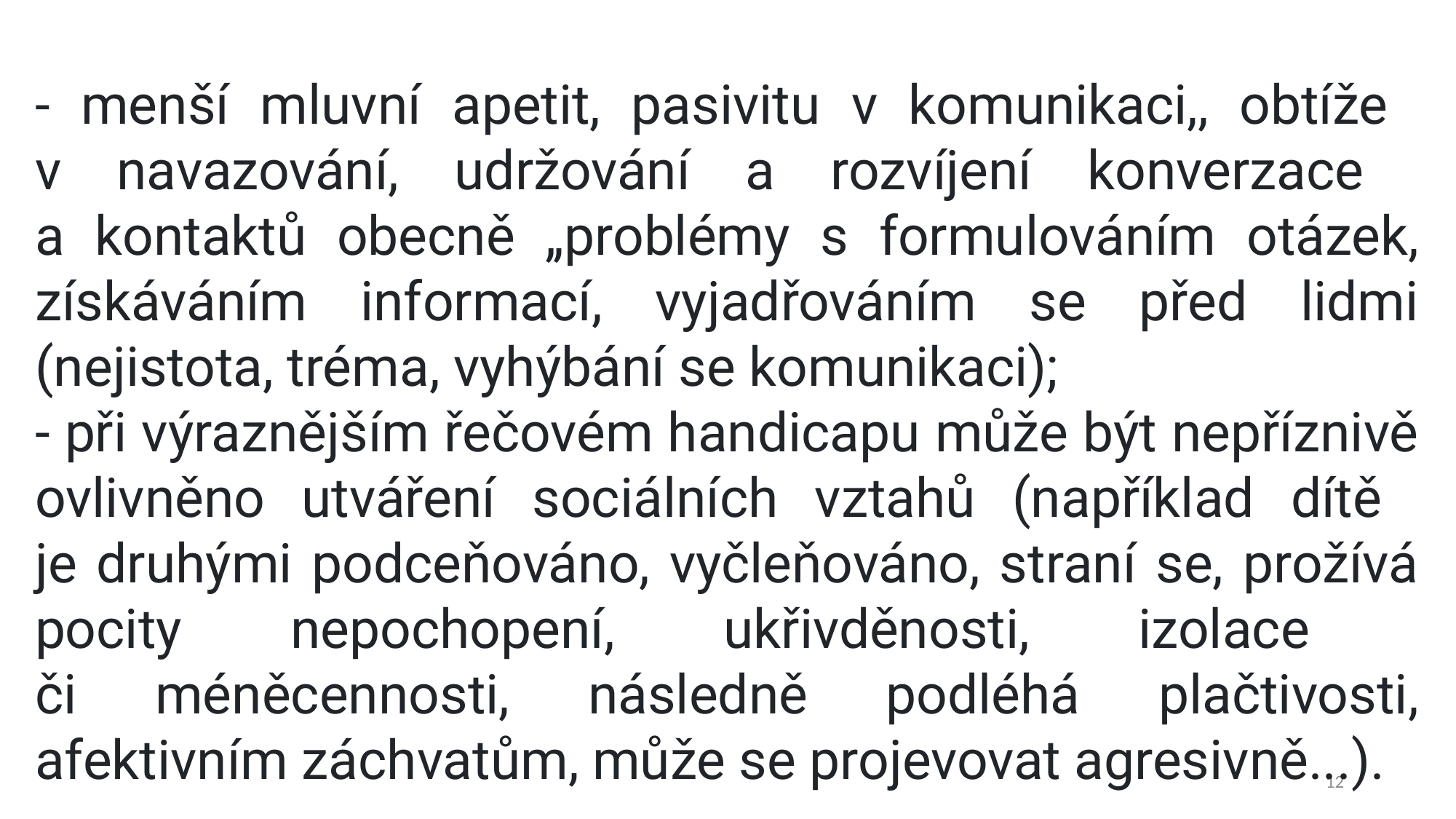

- menší mluvní apetit, pasivitu v komunikaci,, obtíže
v navazování, udržování a rozvíjení konverzace
a kontaktů obecně „problémy s formulováním otázek, získáváním informací, vyjadřováním se před lidmi (nejistota, tréma, vyhýbání se komunikaci);
- při výraznějším řečovém handicapu může být nepříznivě ovlivněno utváření sociálních vztahů (například dítě
je druhými podceňováno, vyčleňováno, straní se, prožívá pocity nepochopení, ukřivděnosti, izolace
či méněcennosti, následně podléhá plačtivosti, afektivním záchvatům, může se projevovat agresivně...).

12